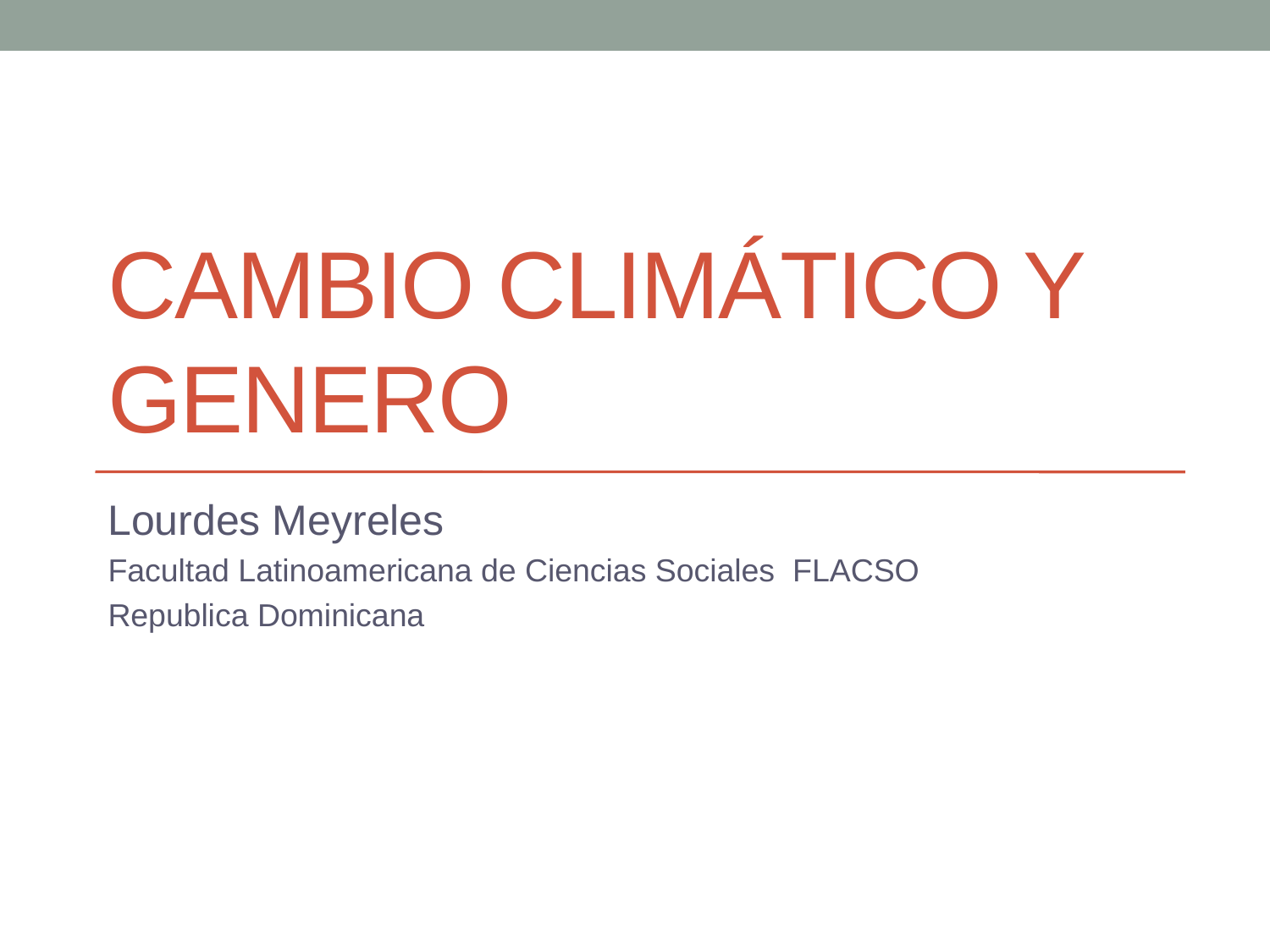

# Cambio climático y genero
Lourdes Meyreles
Facultad Latinoamericana de Ciencias Sociales  FLACSO
Republica Dominicana